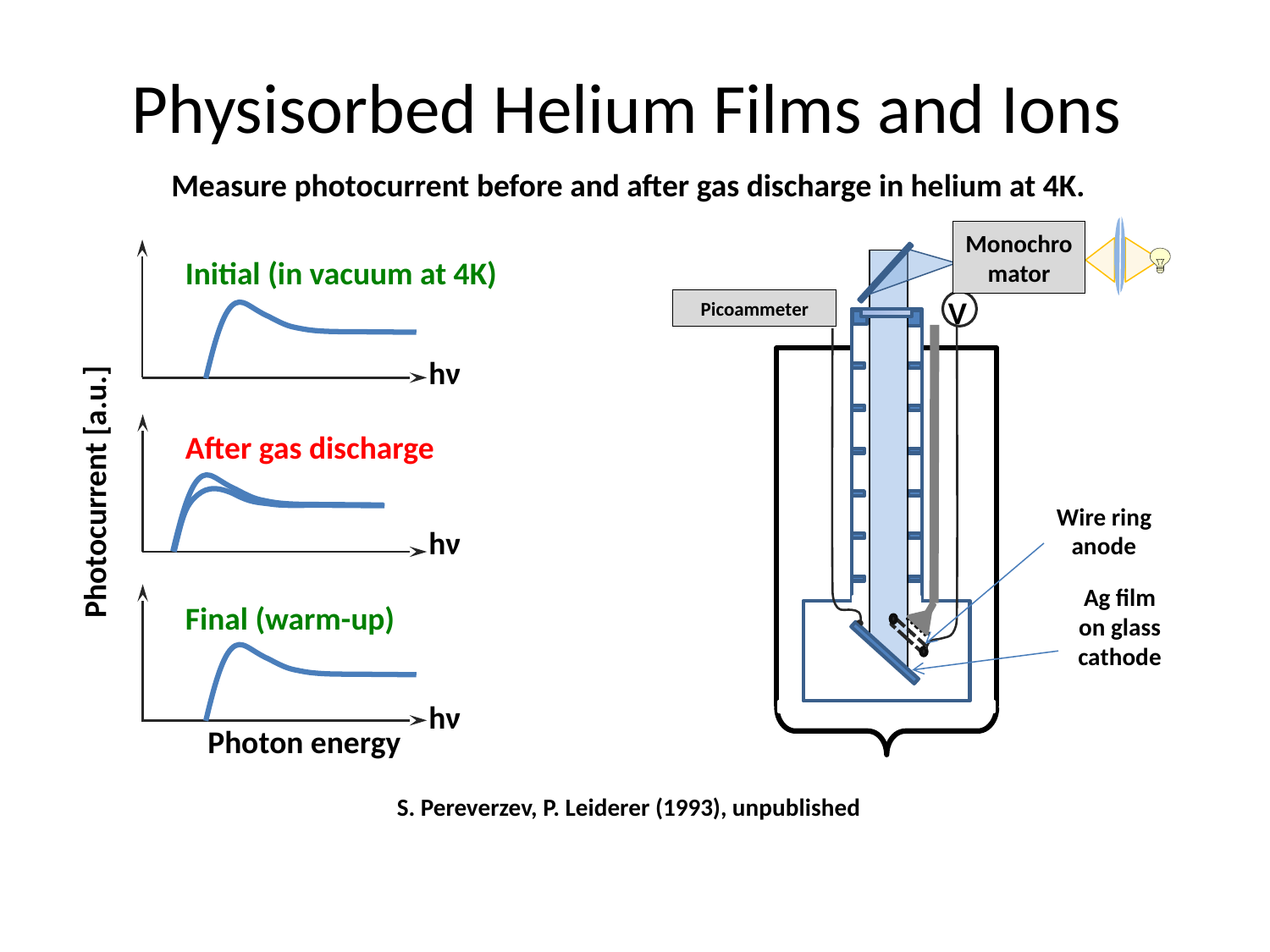

# Physisorbed Helium Films and Ions
Measure photocurrent before and after gas discharge in helium at 4K.

Monochromator

Initial (in vacuum at 4K)

hν
After gas discharge

hν
Photocurrent [a.u.]
Final (warm-up)

hν
Photon energy

V

Picoammeter

Wire ring anode

Ag film on glass
cathode

S. Pereverzev, P. Leiderer (1993), unpublished